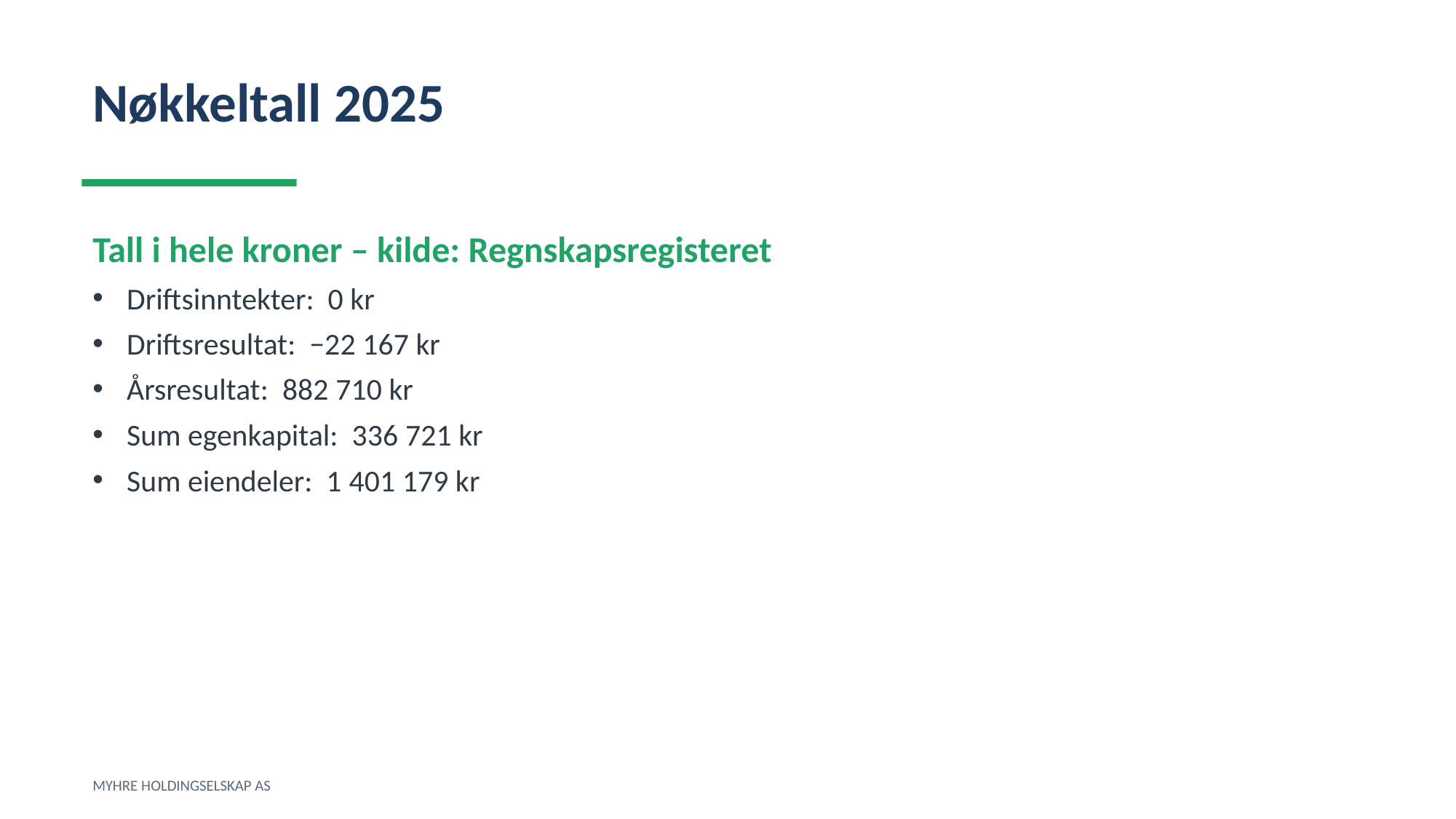

Nøkkeltall 2025

Tall i hele kroner – kilde: Regnskapsregisteret
Driftsinntekter:  0 kr
Driftsresultat:  −22 167 kr
Årsresultat:  882 710 kr
Sum egenkapital:  336 721 kr
Sum eiendeler:  1 401 179 kr
MYHRE HOLDINGSELSKAP AS